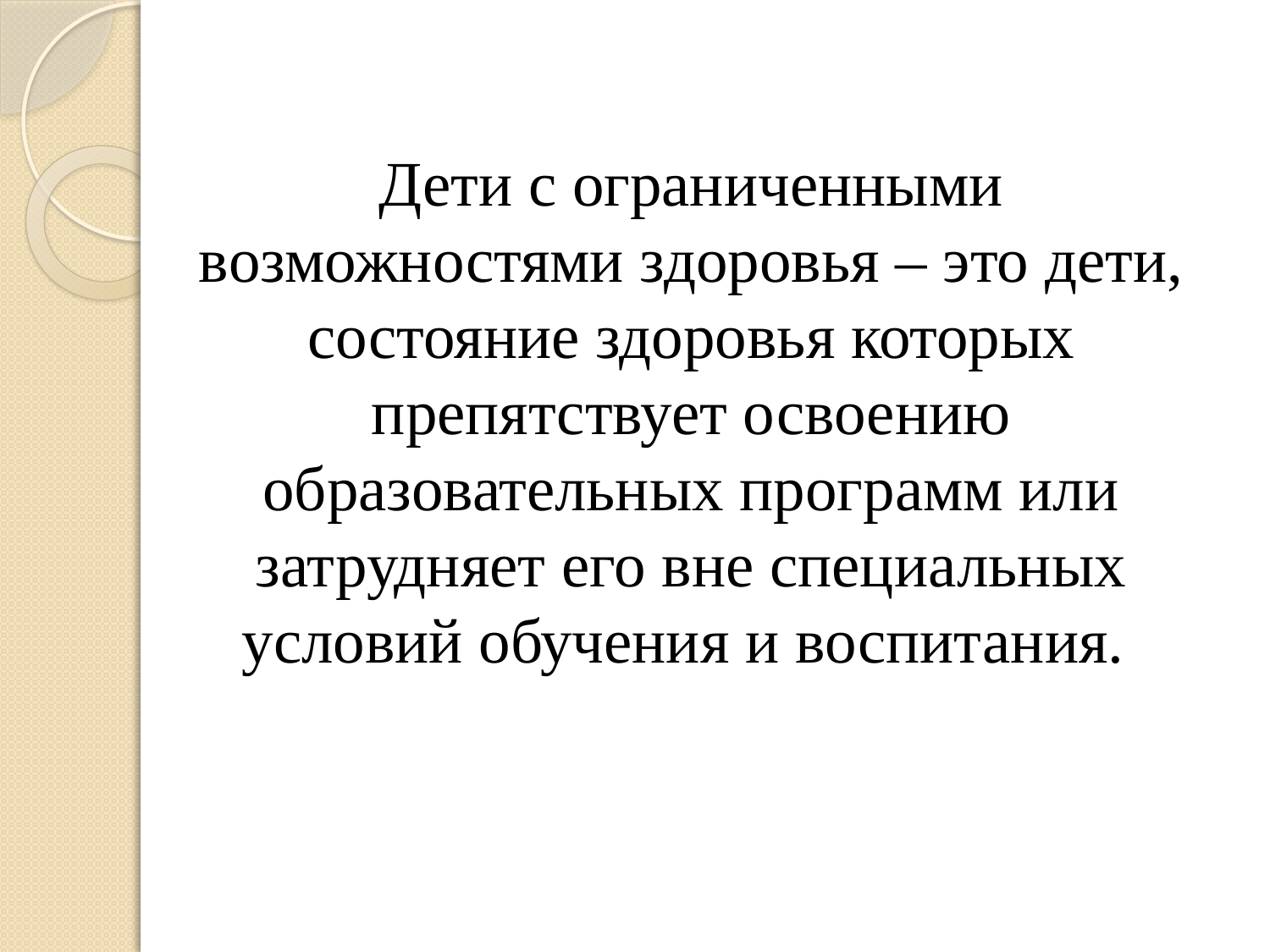

Дети с ограниченными возможностями здоровья – это дети, состояние здоровья которых препятствует освоению образовательных программ или затрудняет его вне специальных условий обучения и воспитания.